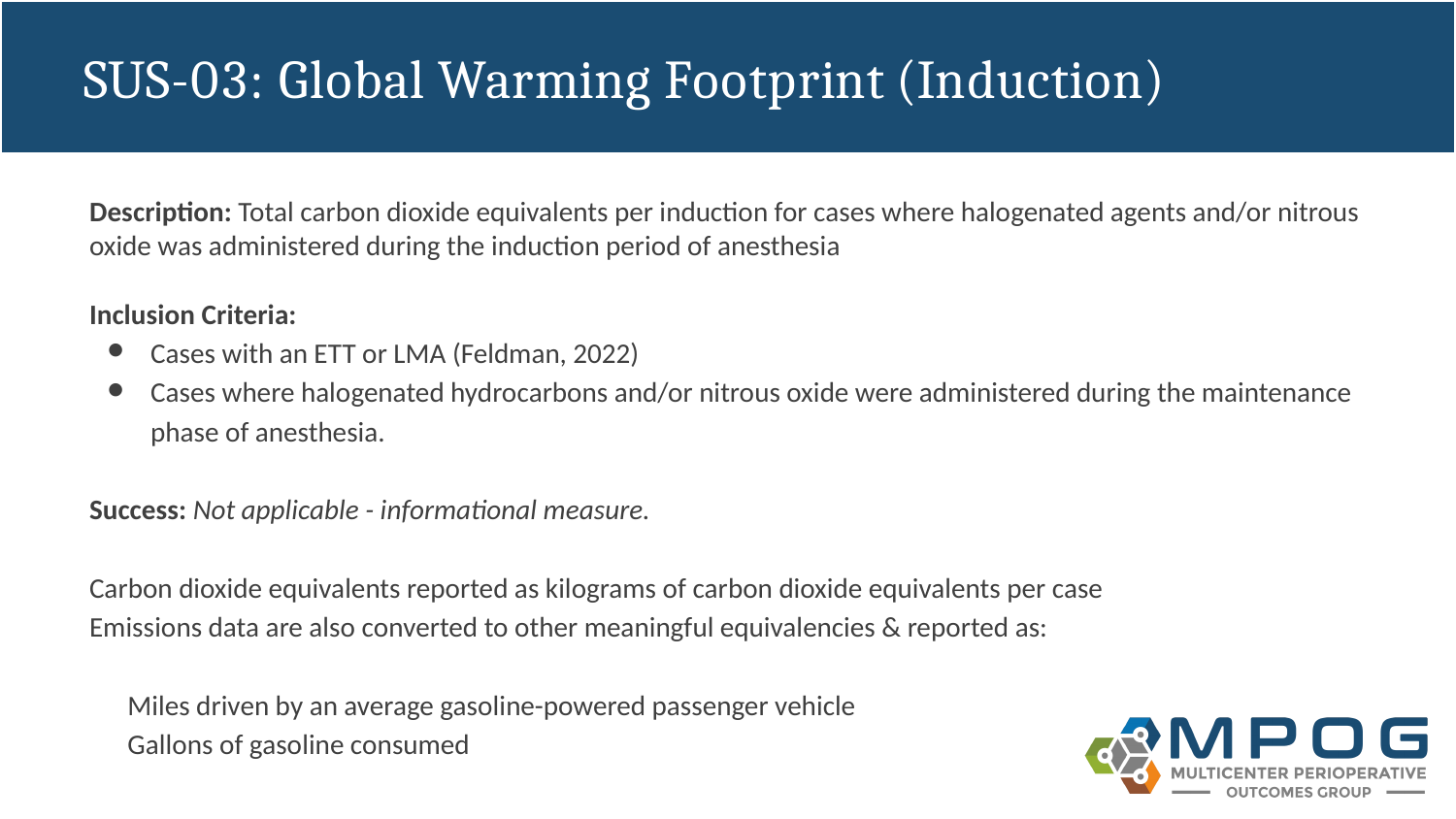

# SUS-03: Global Warming Footprint (Induction)
Description: Total carbon dioxide equivalents per induction for cases where halogenated agents and/or nitrous oxide was administered during the induction period of anesthesia

Inclusion Criteria:
Cases with an ETT or LMA (Feldman, 2022)
Cases where halogenated hydrocarbons and/or nitrous oxide were administered during the maintenance phase of anesthesia.

Success: Not applicable - informational measure.

Carbon dioxide equivalents reported as kilograms of carbon dioxide equivalents per case
Emissions data are also converted to other meaningful equivalencies & reported as:

Miles driven by an average gasoline-powered passenger vehicle
Gallons of gasoline consumed